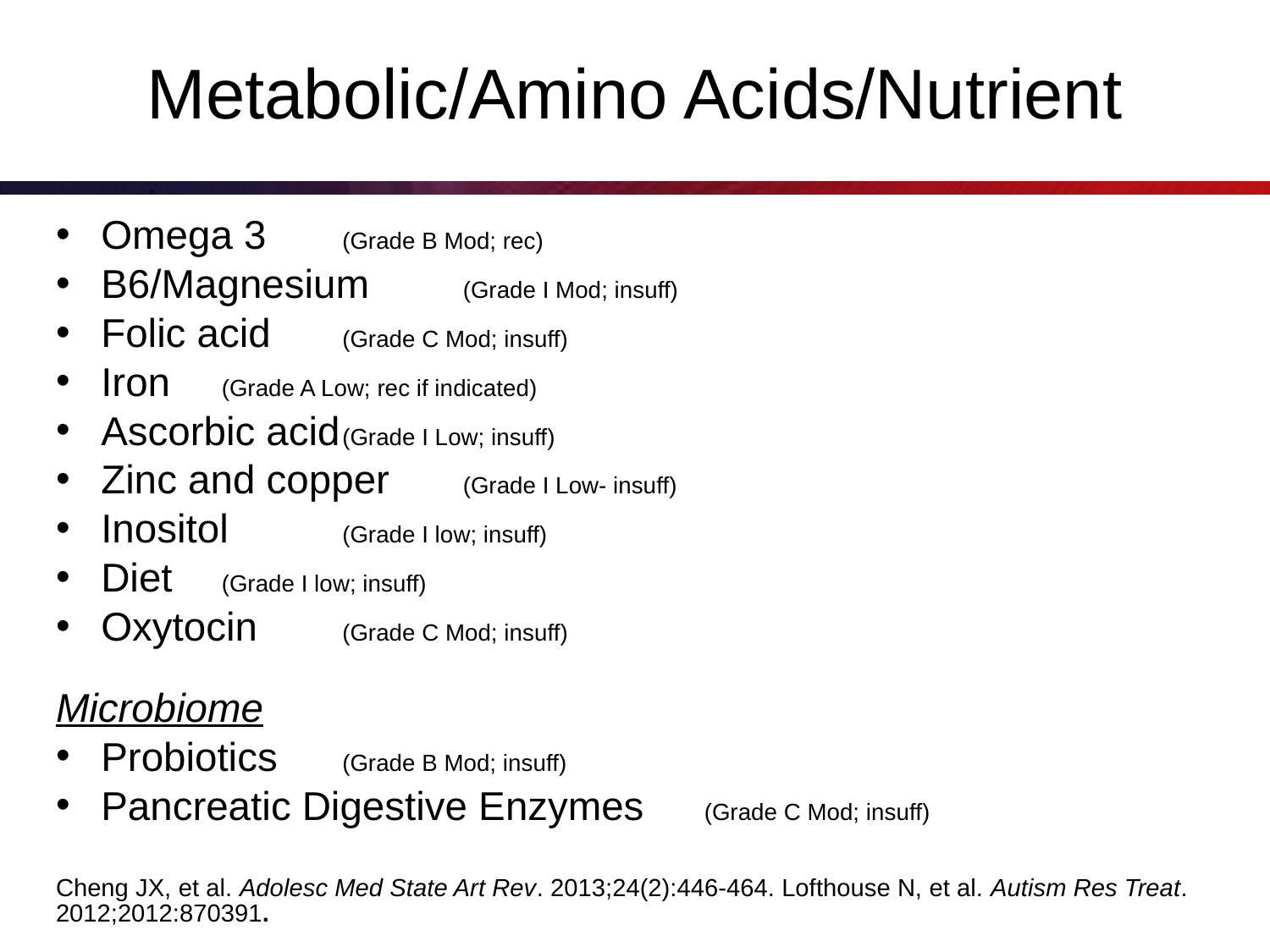

# Metabolic/Amino Acids/Nutrient
Omega 3								(Grade B Mod; rec)
B6/Magnesium						(Grade I Mod; insuff)
Folic acid								(Grade C Mod; insuff)
Iron										(Grade A Low; rec if indicated)
Ascorbic acid							(Grade I Low; insuff)
Zinc and copper						(Grade I Low- insuff)
Inositol									(Grade I low; insuff)
Diet										(Grade I low; insuff)
Oxytocin								(Grade C Mod; insuff)

Microbiome
Probiotics								(Grade B Mod; insuff)
Pancreatic Digestive Enzymes		(Grade C Mod; insuff)

Cheng JX, et al. Adolesc Med State Art Rev. 2013;24(2):446-464. Lofthouse N, et al. Autism Res Treat. 2012;2012:870391.